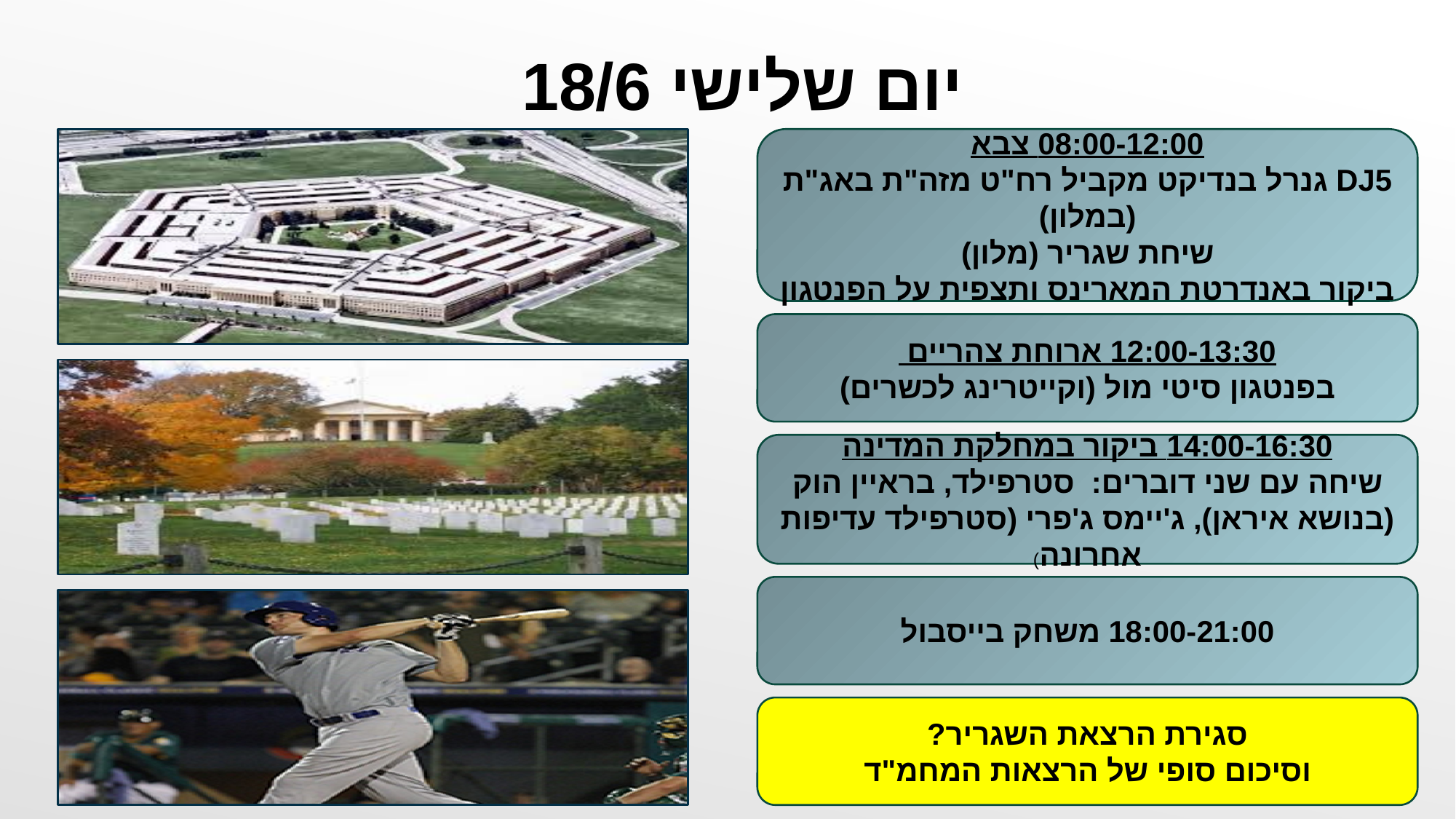

יום שלישי 18/6

08:00-12:00 צבא
DJ5 גנרל בנדיקט מקביל רח"ט מזה"ת באג"ת (במלון)
שיחת שגריר (מלון)
ביקור באנדרטת המארינס ותצפית על הפנטגון

12:00-13:30 ארוחת צהריים
בפנטגון סיטי מול (וקייטרינג לכשרים)
14:00-16:30 ביקור במחלקת המדינה
שיחה עם שני דוברים:  סטרפילד, בראיין הוק (בנושא איראן), ג'יימס ג'פרי (סטרפילד עדיפות אחרונה)
18:00-21:00 משחק בייסבול
סגירת הרצאת השגריר?
וסיכום סופי של הרצאות המחמ"ד